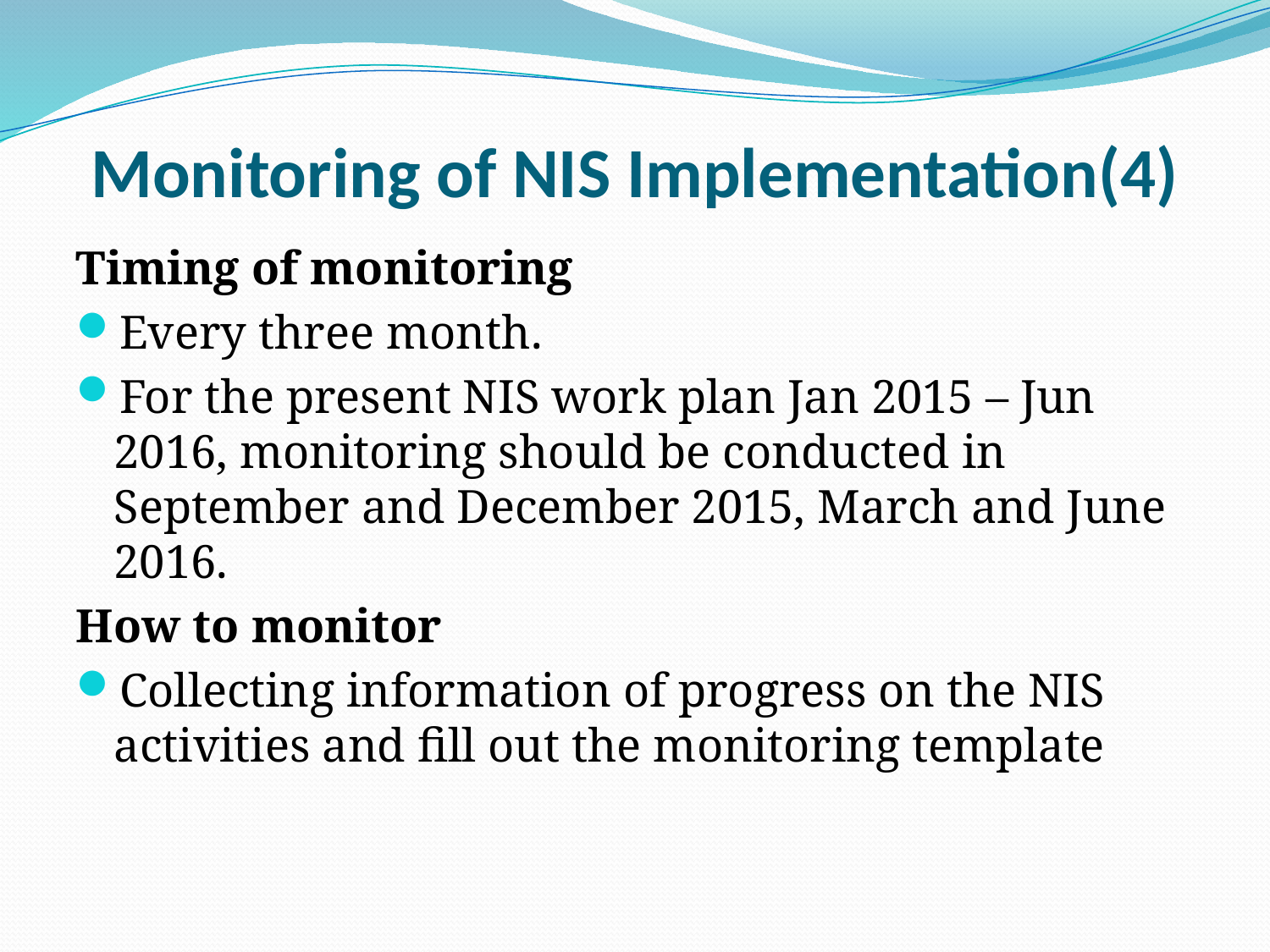

# Monitoring of NIS Implementation(4)
Timing of monitoring
Every three month.
For the present NIS work plan Jan 2015 – Jun 2016, monitoring should be conducted in September and December 2015, March and June 2016.
How to monitor
Collecting information of progress on the NIS activities and fill out the monitoring template